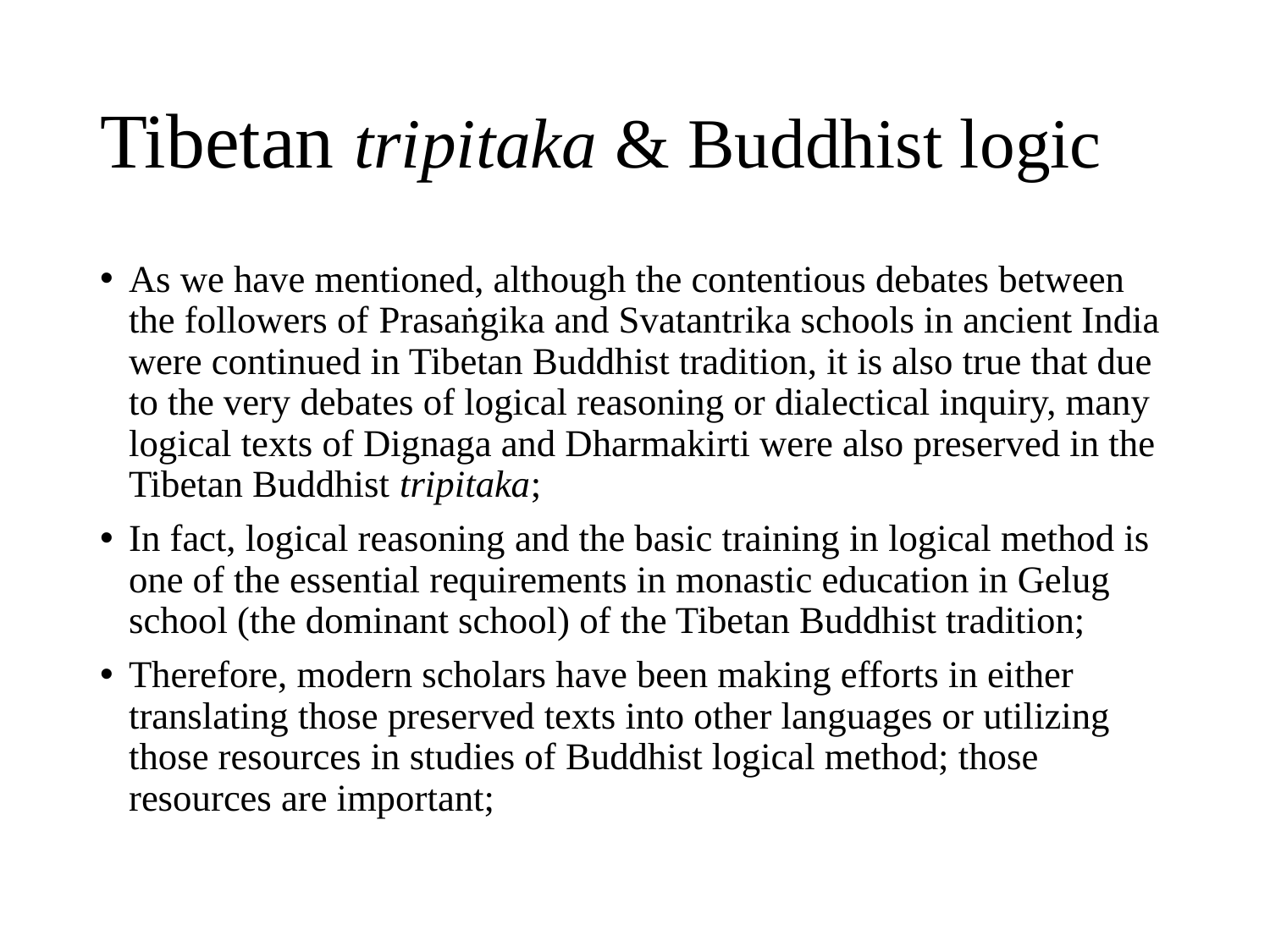

# Tibetan tripitaka & Buddhist logic
As we have mentioned, although the contentious debates between the followers of Prasaṅgika and Svatantrika schools in ancient India were continued in Tibetan Buddhist tradition, it is also true that due to the very debates of logical reasoning or dialectical inquiry, many logical texts of Dignaga and Dharmakirti were also preserved in the Tibetan Buddhist tripitaka;
In fact, logical reasoning and the basic training in logical method is one of the essential requirements in monastic education in Gelug school (the dominant school) of the Tibetan Buddhist tradition;
Therefore, modern scholars have been making efforts in either translating those preserved texts into other languages or utilizing those resources in studies of Buddhist logical method; those resources are important;